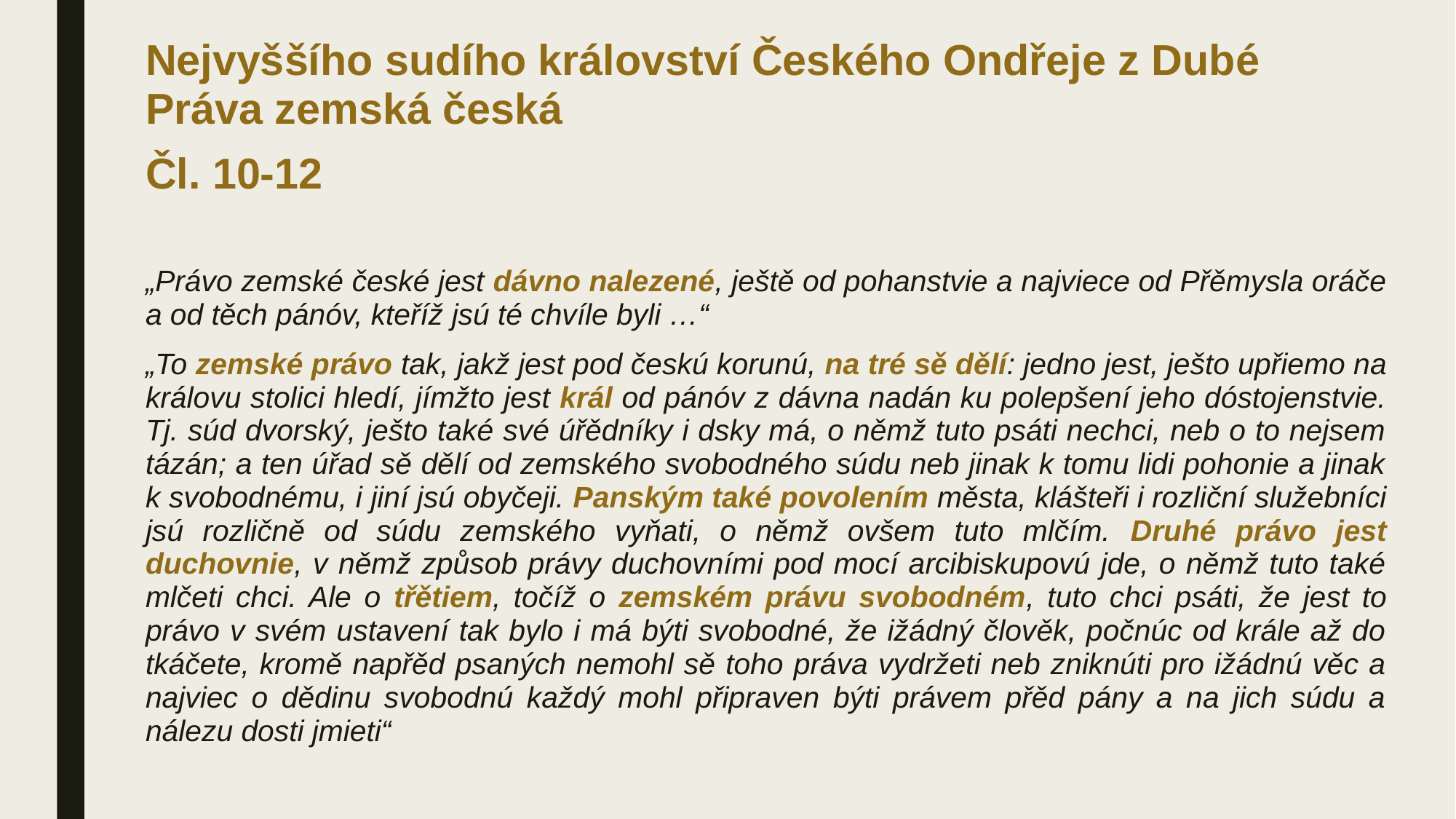

Nejvyššího sudího království Českého Ondřeje z Dubé Práva zemská česká
Čl. 10-12

„Právo zemské české jest dávno nalezené, ještě od pohanstvie a najviece od Přěmysla oráče a od těch pánóv, kteříž jsú té chvíle byli …“
„To zemské právo tak, jakž jest pod českú korunú, na tré sě dělí: jedno jest, ješto upřiemo na královu stolici hledí, jímžto jest král od pánóv z dávna nadán ku polepšení jeho dóstojenstvie. Tj. súd dvorský, ješto také své úřědníky i dsky má, o němž tuto psáti nechci, neb o to nejsem tázán; a ten úřad sě dělí od zemského svobodného súdu neb jinak k tomu lidi pohonie a jinak k svobodnému, i jiní jsú obyčeji. Panským také povolením města, klášteři i rozliční služebníci jsú rozličně od súdu zemského vyňati, o němž ovšem tuto mlčím. Druhé právo jest duchovnie, v němž způsob právy duchovními pod mocí arcibiskupovú jde, o němž tuto také mlčeti chci. Ale o třětiem, točíž o zemském právu svobodném, tuto chci psáti, že jest to právo v svém ustavení tak bylo i má býti svobodné, že ižádný člověk, počnúc od krále až do tkáčete, kromě napřěd psaných nemohl sě toho práva vydržeti neb zniknúti pro ižádnú věc a najviec o dědinu svobodnú každý mohl připraven býti právem přěd pány a na jich súdu a nálezu dosti jmieti“